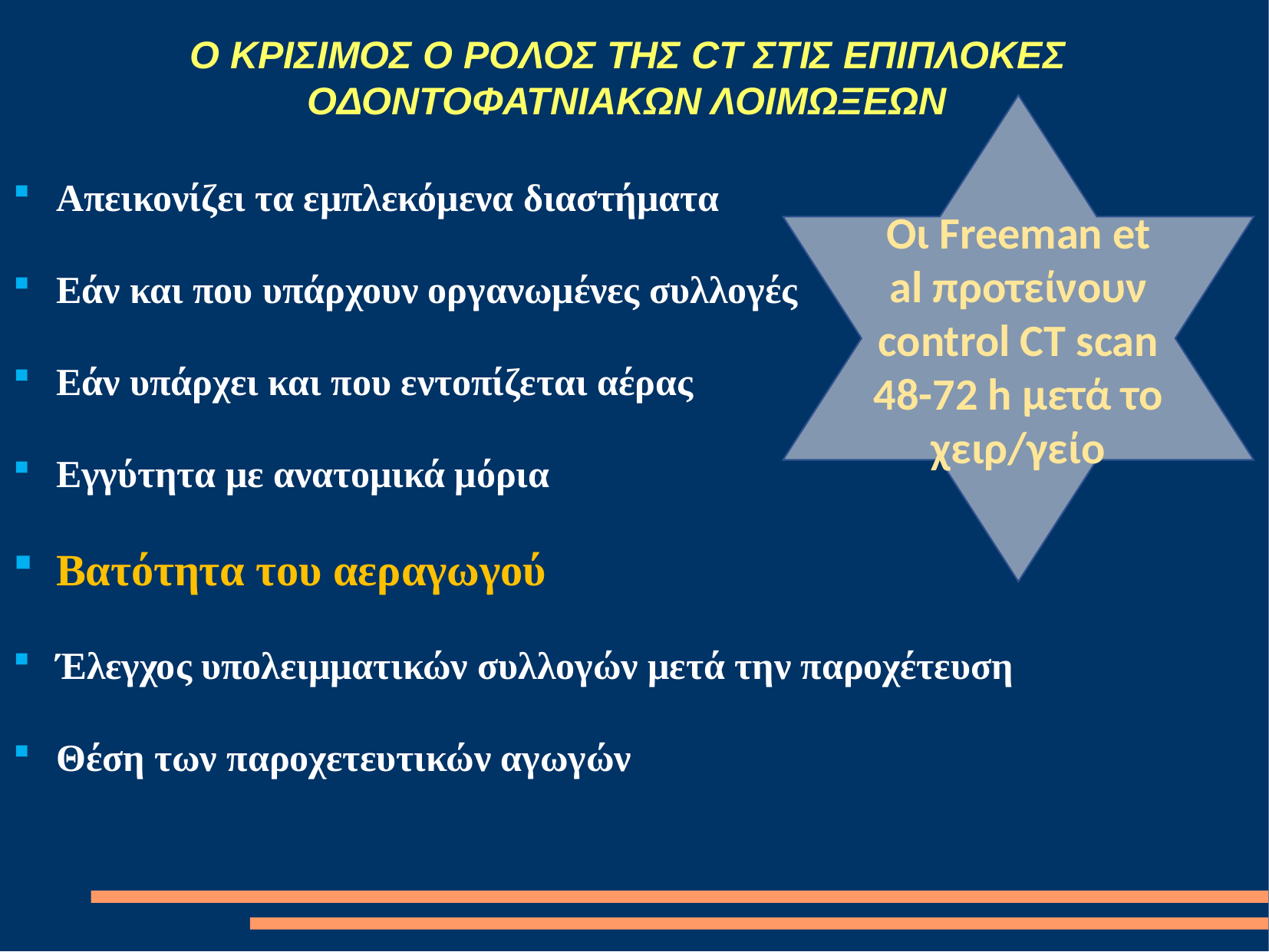

# Ο ΚΡΙΣΙΜΟΣ Ο ΡΟΛΟΣ ΤΗΣ CT ΣΤΙΣ ΕΠΙΠΛΟΚΕΣ ΟΔΟΝΤΟΦΑΤΝΙΑΚΩΝ ΛΟΙΜΩΞΕΩΝ
Οι Freeman et al προτείνουν control CT scan 48-72 h μετά το χειρ/γείο

Απεικονίζει τα εμπλεκόμενα διαστήματα

Εάν και που υπάρχουν οργανωμένες συλλογές

Εάν υπάρχει και που εντοπίζεται αέρας

Εγγύτητα με ανατομικά μόρια

Βατότητα του αεραγωγού

Έλεγχος υπολειμματικών συλλογών μετά την παροχέτευση

Θέση των παροχετευτικών αγωγών